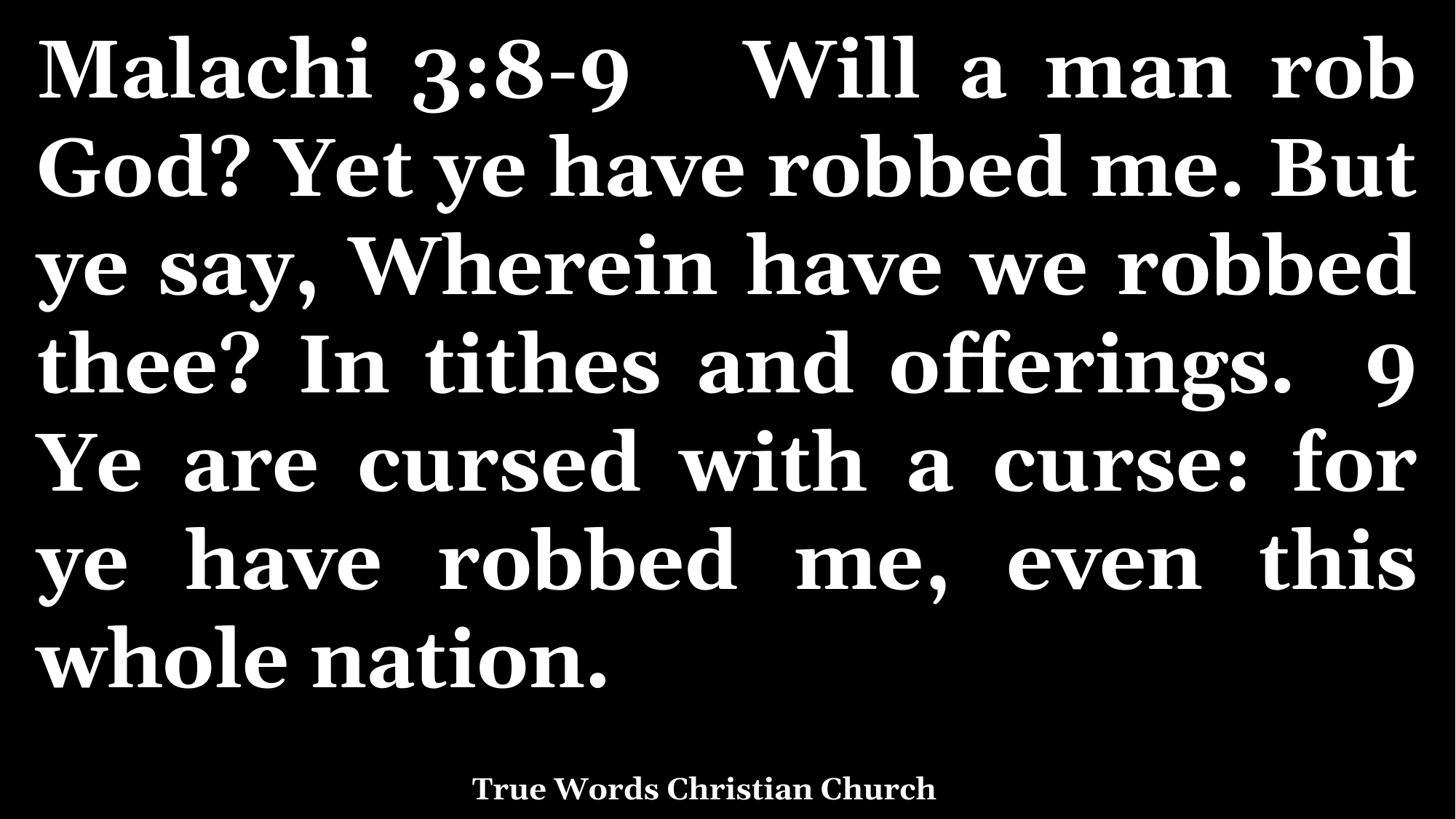

Malachi 3:8-9   Will a man rob God? Yet ye have robbed me. But ye say, Wherein have we robbed thee? In tithes and offerings.  9 Ye are cursed with a curse: for ye have robbed me, even this whole nation.
True Words Christian Church